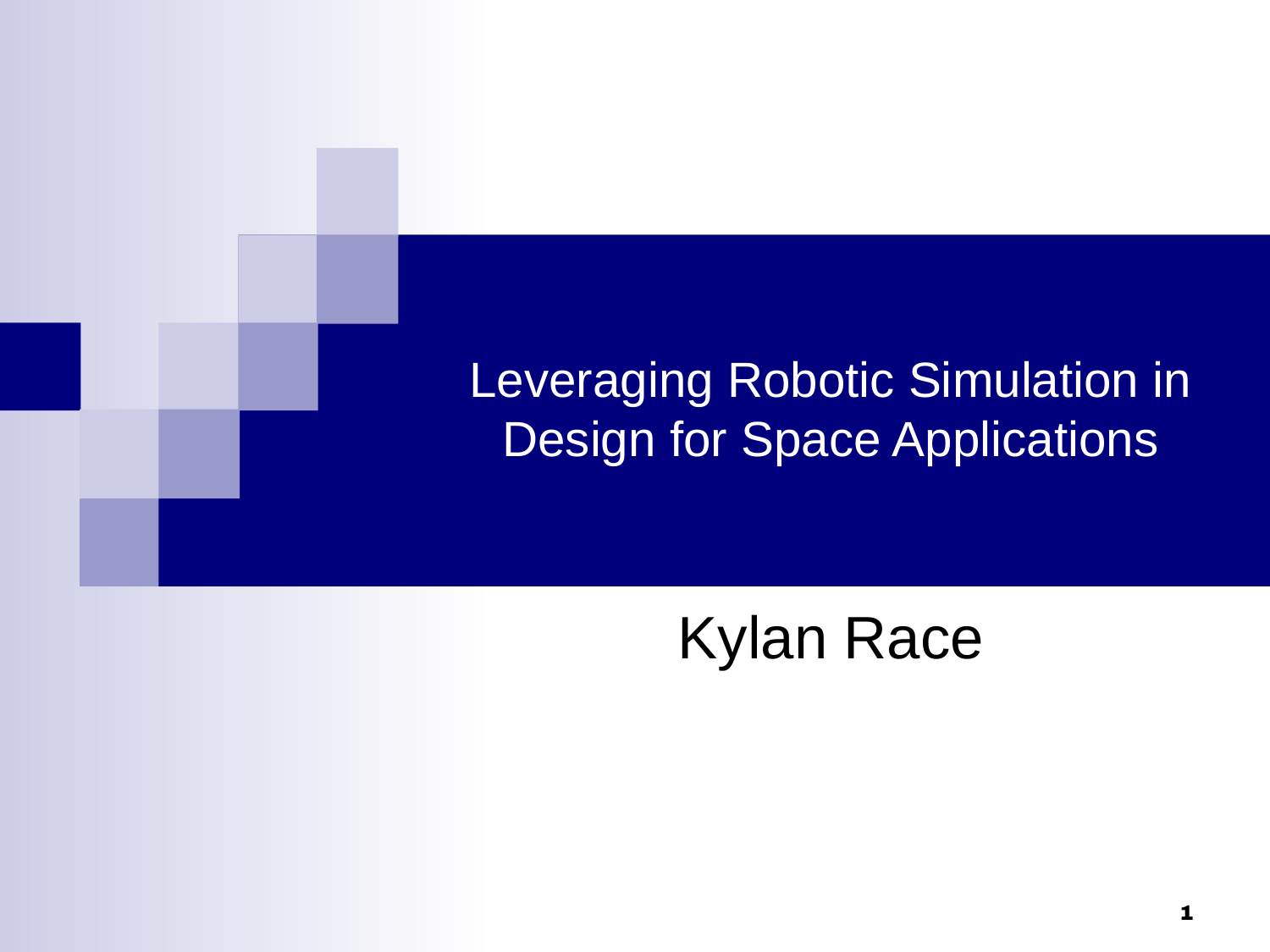

# Leveraging Robotic Simulation in Design for Space Applications
Kylan Race
1